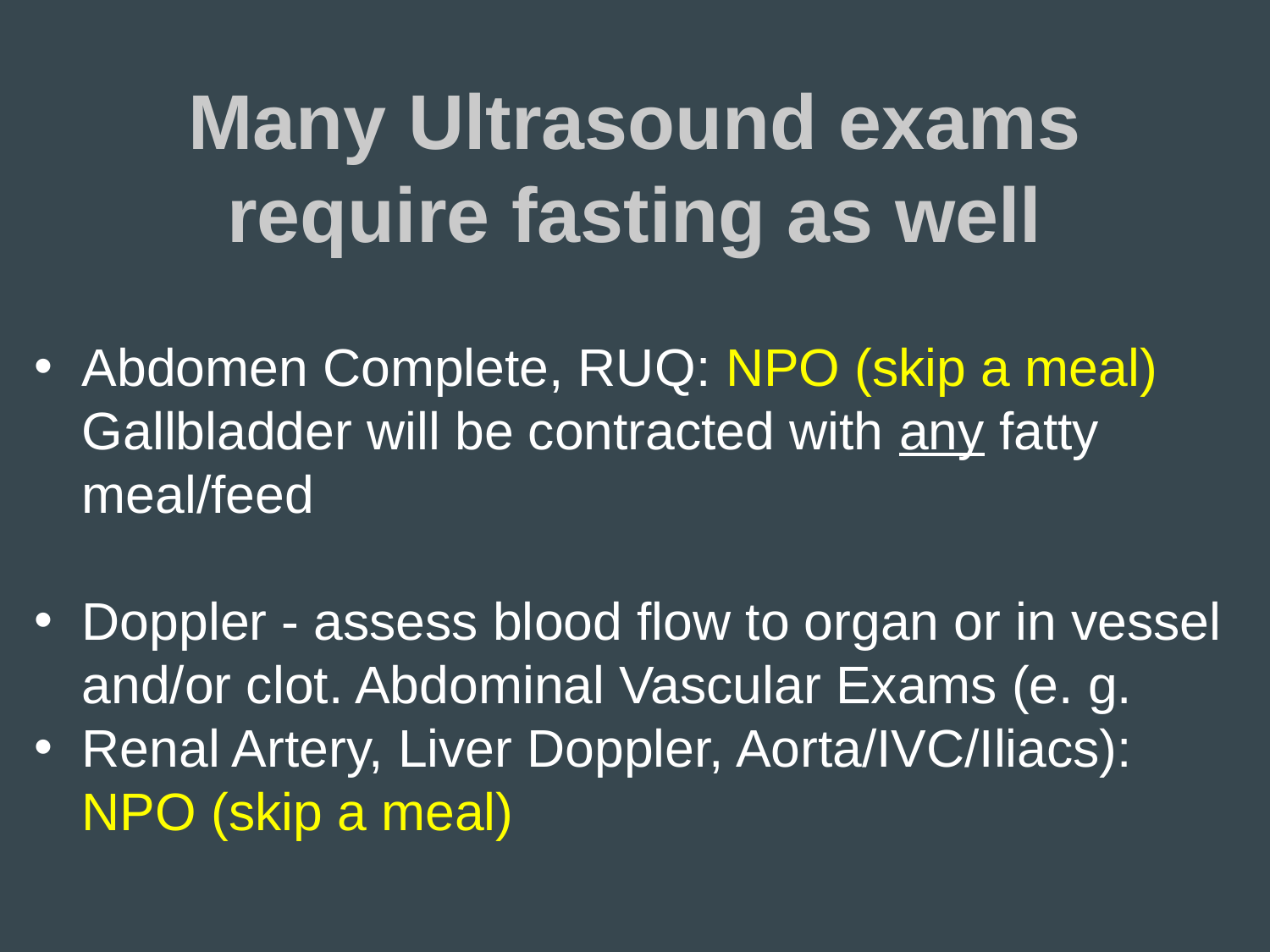

# Many Ultrasound exams require fasting as well

Abdomen Complete, RUQ: NPO (skip a meal)
Gallbladder will be contracted with any fatty meal/feed

Doppler - assess blood flow to organ or in vessel and/or clot. Abdominal Vascular Exams (e. g.
Renal Artery, Liver Doppler, Aorta/IVC/Iliacs):
NPO (skip a meal)